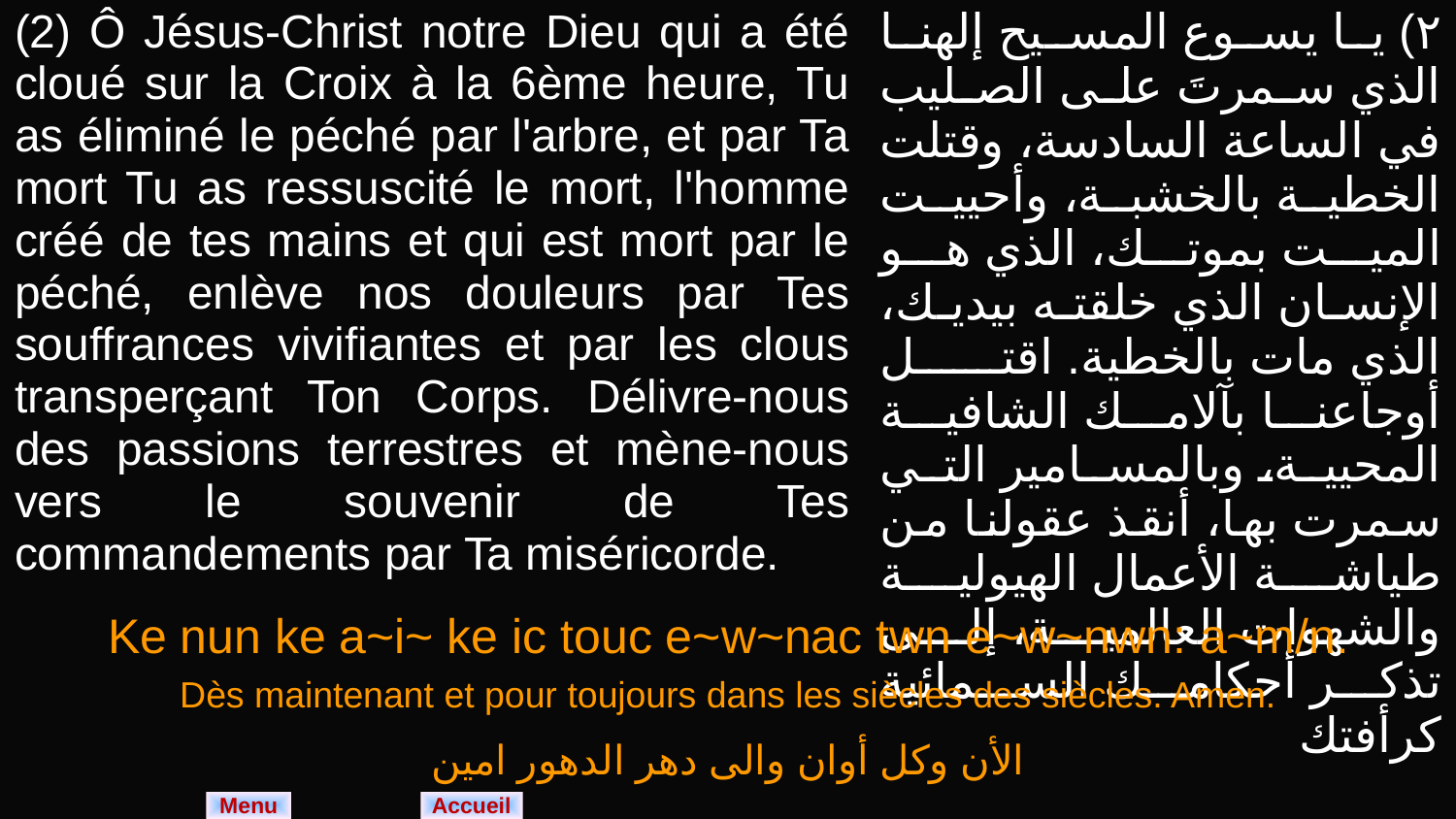

| (2) Ô Jésus-Christ notre Dieu qui a été cloué sur la Croix à la 6ème heure, Tu as éliminé le péché par l'arbre, et par Ta mort Tu as ressuscité le mort, l'homme créé de tes mains et qui est mort par le péché, enlève nos douleurs par Tes souffrances vivifiantes et par les clous transperçant Ton Corps. Délivre-nous des passions terrestres et mène-nous vers le souvenir de Tes commandements par Ta miséricorde. | ٢) يا يسوع المسيح إلهنا الذي سمرتَ على الصليب في الساعة السادسة، وقتلت الخطية بالخشبة، وأحييت الميت بموتك، الذي هو الإنسان الذي خلقته بيديك، الذي مات بالخطية. اقتل أوجاعنا بآلامك الشافية المحيية، وبالمسامير التي سمرت بها، أنقذ عقولنا من طياشة الأعمال الهيولية والشهوات العالمية، إلى تذكر أحكامك السمائية كرأفتك |
| --- | --- |
| Ke nun ke a~i~ ke ic touc e~w~nac twn e~w~nwn: a~m/n. |
| --- |
| Dès maintenant et pour toujours dans les siècles des siècles. Amen. |
| الأن وكل أوان والى دهر الدهور امين |
Menu